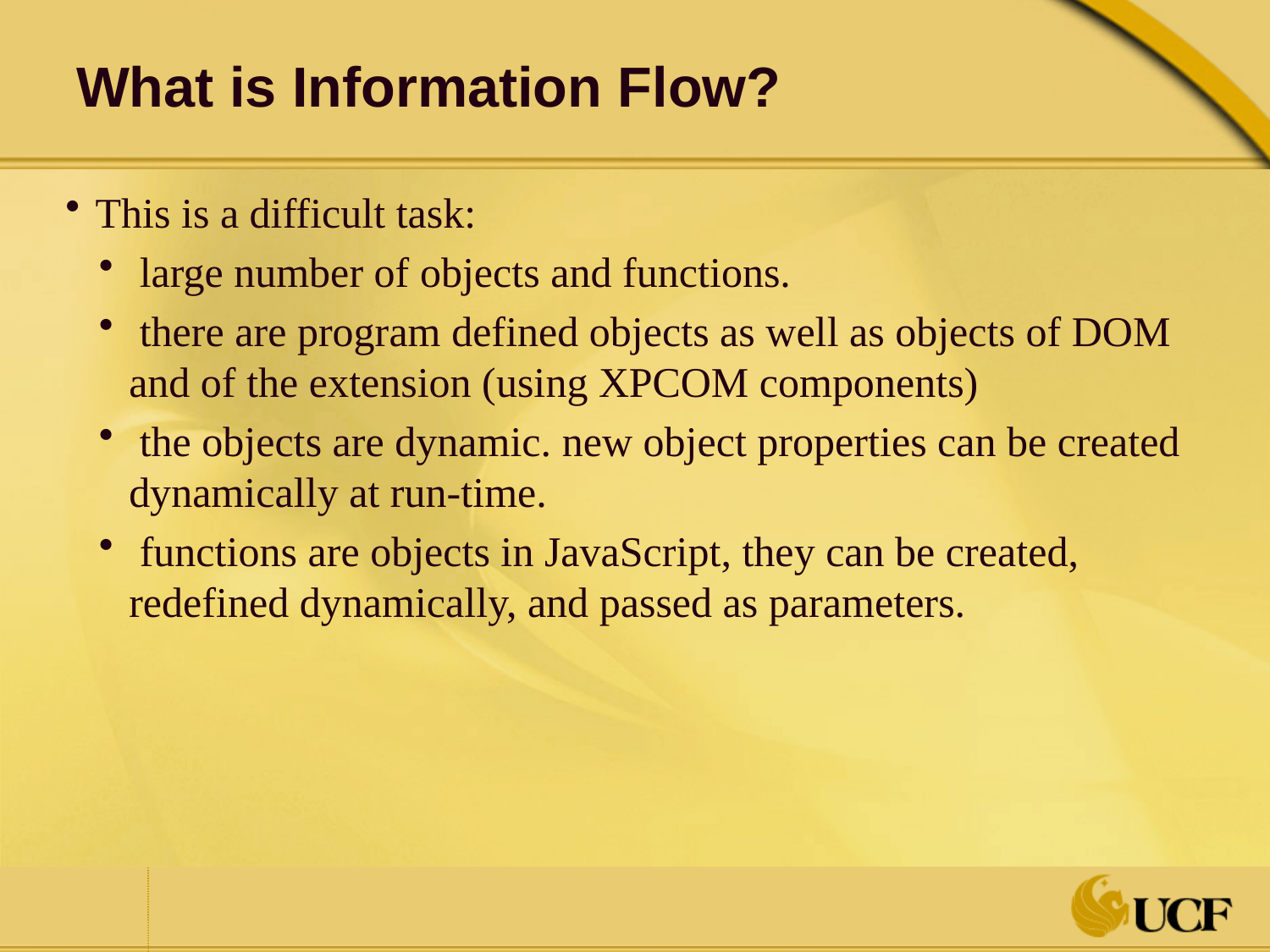

# What is Information Flow?
This is a difficult task:
 large number of objects and functions.
 there are program defined objects as well as objects of DOM and of the extension (using XPCOM components)
 the objects are dynamic. new object properties can be created dynamically at run-time.
 functions are objects in JavaScript, they can be created, redefined dynamically, and passed as parameters.